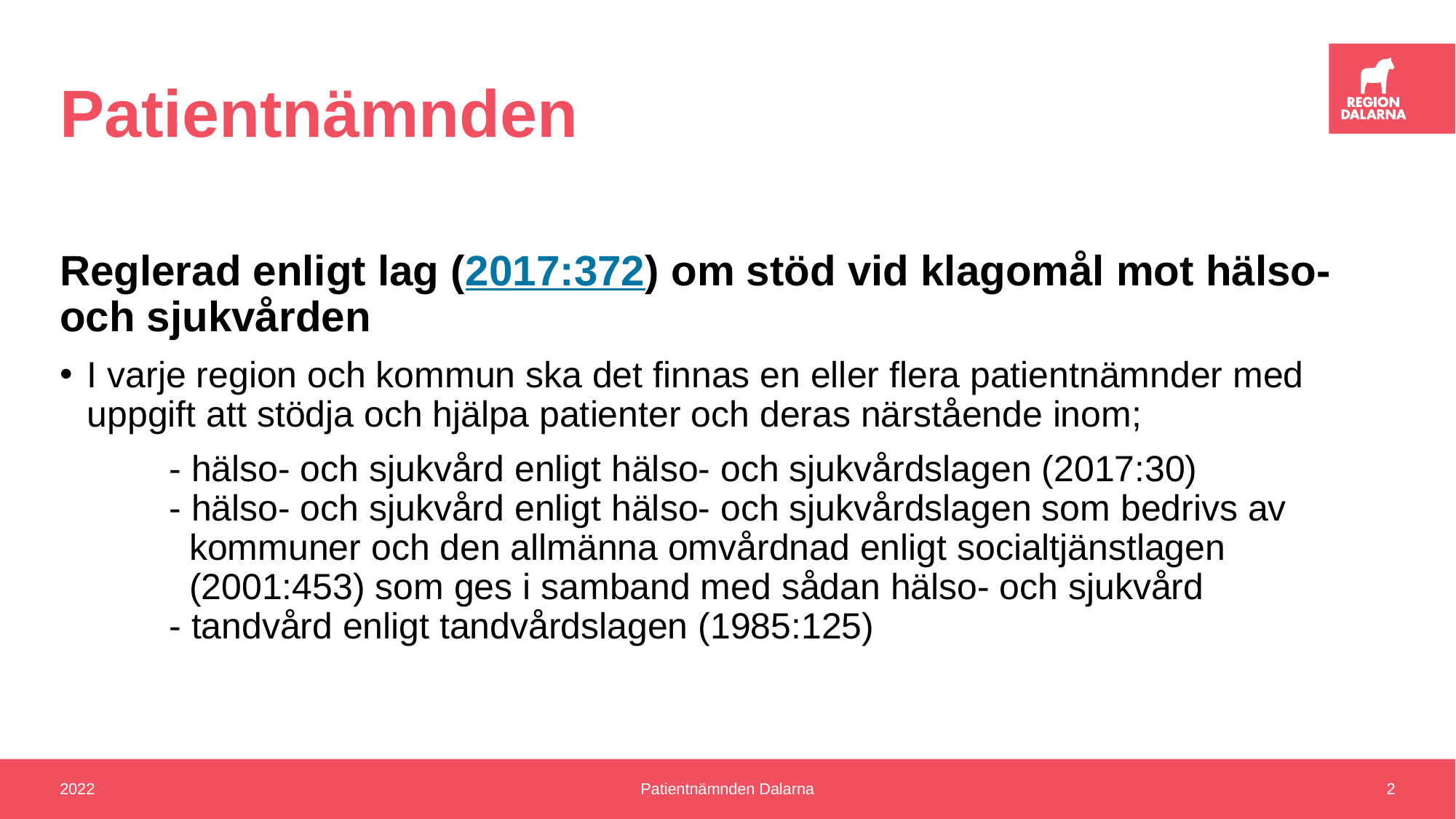

# Patientnämnden
Reglerad enligt lag (2017:372) om stöd vid klagomål mot hälso- och sjukvården
I varje region och kommun ska det finnas en eller flera patientnämnder med uppgift att stödja och hjälpa patienter och deras närstående inom;
	- hälso- och sjukvård enligt hälso- och sjukvårdslagen (2017:30)
	- hälso- och sjukvård enligt hälso- och sjukvårdslagen som bedrivs av 		  kommuner och den allmänna omvårdnad enligt socialtjänstlagen 	  	 	  (2001:453) som ges i samband med sådan hälso- och sjukvård
	- tandvård enligt tandvårdslagen (1985:125)

2022
Patientnämnden Dalarna
2